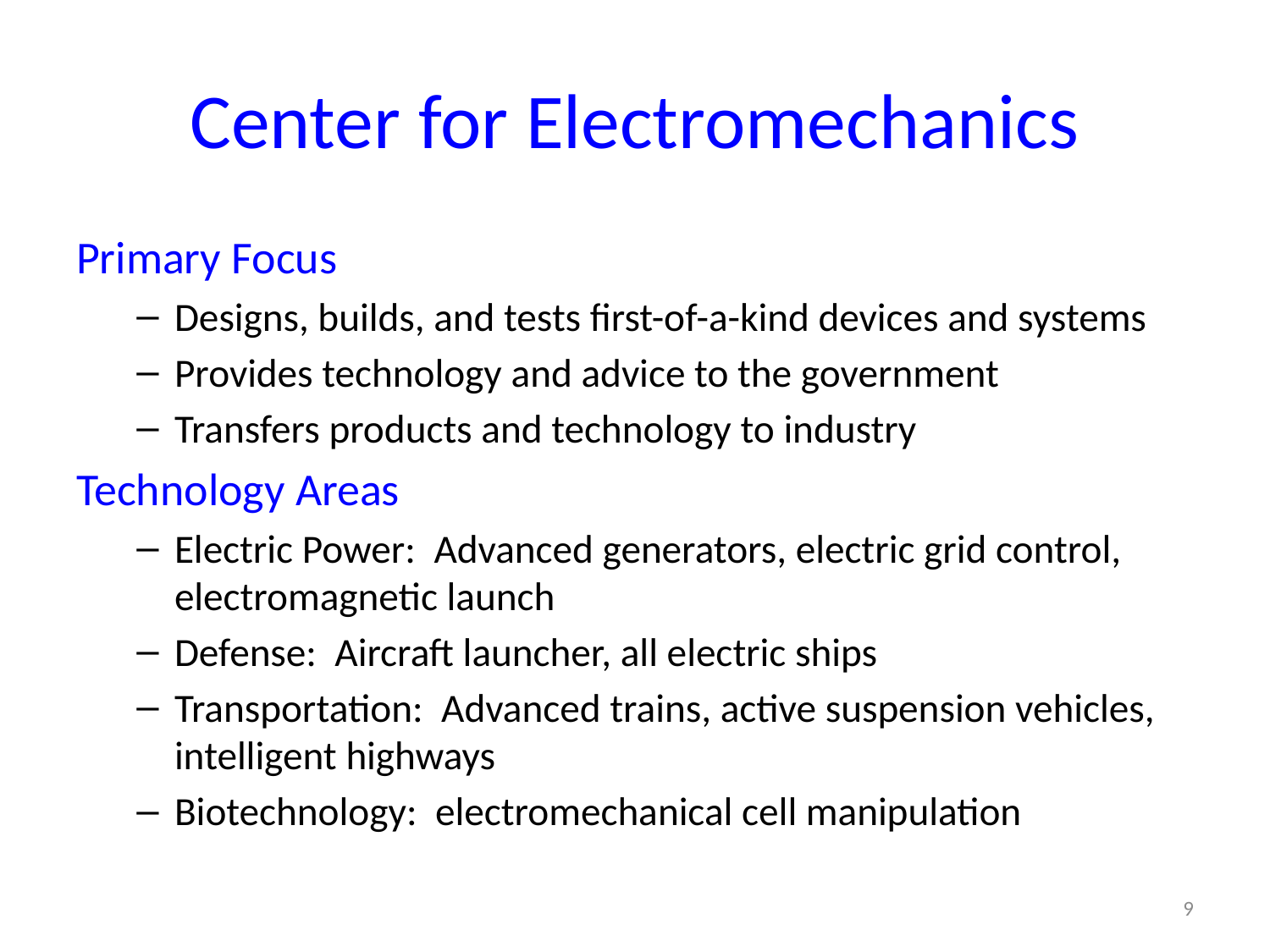

# Center for Electromechanics
Primary Focus
Designs, builds, and tests first-of-a-kind devices and systems
Provides technology and advice to the government
Transfers products and technology to industry
Technology Areas
Electric Power:  Advanced generators, electric grid control, electromagnetic launch
Defense:  Aircraft launcher, all electric ships
Transportation:  Advanced trains, active suspension vehicles, intelligent highways
Biotechnology:  electromechanical cell manipulation

9